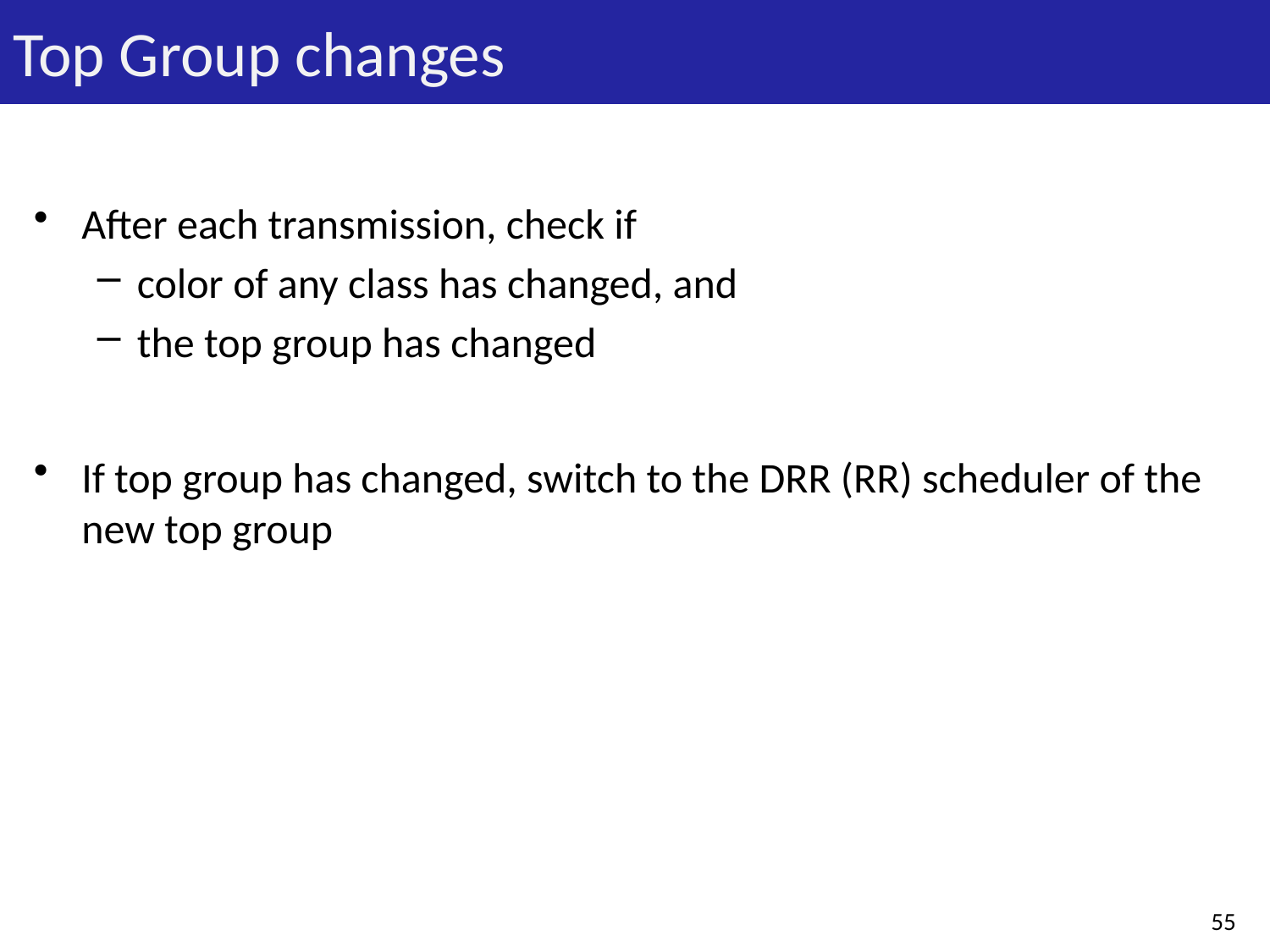

# Top Group changes
After each transmission, check if
color of any class has changed, and
the top group has changed

If top group has changed, switch to the DRR (RR) scheduler of the new top group

55